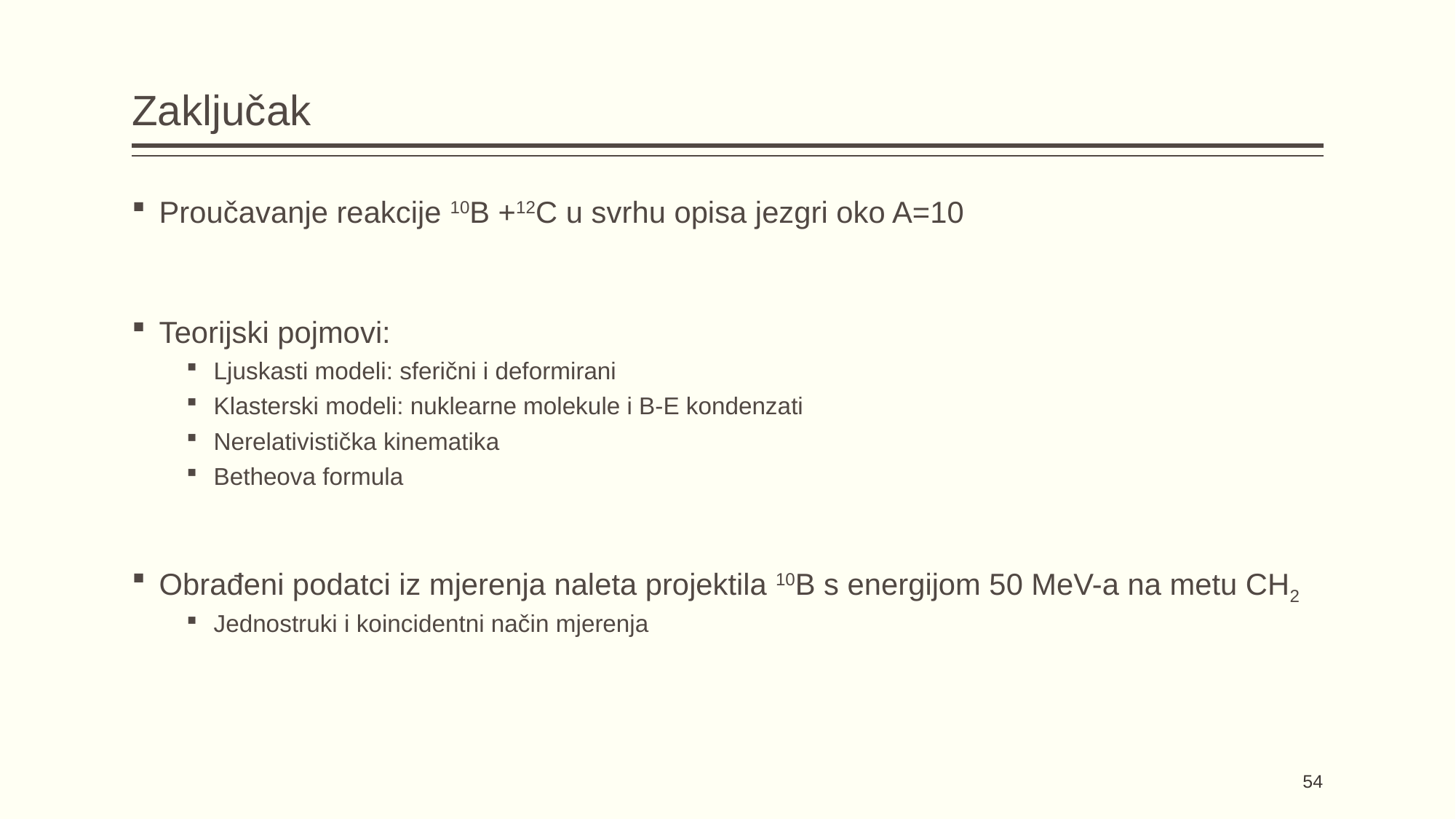

# Zaključak
Proučavanje reakcije 10B +12C u svrhu opisa jezgri oko A=10

Teorijski pojmovi:
Ljuskasti modeli: sferični i deformirani
Klasterski modeli: nuklearne molekule i B-E kondenzati
Nerelativistička kinematika
Betheova formula

Obrađeni podatci iz mjerenja naleta projektila 10B s energijom 50 MeV-a na metu CH2
Jednostruki i koincidentni način mjerenja
54